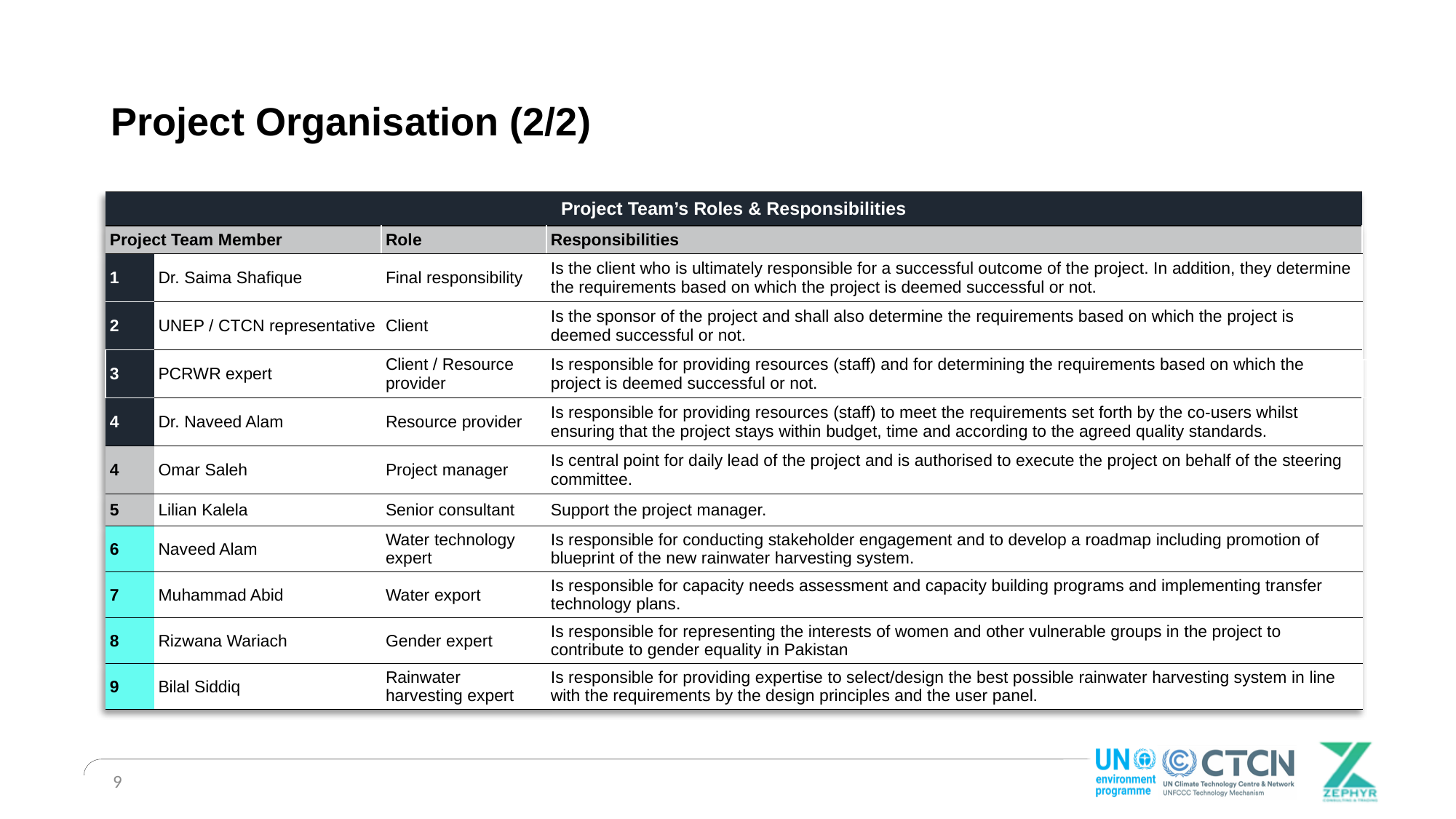

# Project Organisation (2/2)
| Project Team’s Roles & Responsibilities |  |  |  |
| --- | --- | --- | --- |
| Project Team Member |  | Role | Responsibilities |
| 1 | Dr. Saima Shafique | Final responsibility | Is the client who is ultimately responsible for a successful outcome of the project. In addition, they determine the requirements based on which the project is deemed successful or not. |
| 2 | UNEP / CTCN representative | Client | Is the sponsor of the project and shall also determine the requirements based on which the project is deemed successful or not. |
| 3 | PCRWR expert | Client / Resource provider | Is responsible for providing resources (staff) and for determining the requirements based on which the project is deemed successful or not. |
| 4 | Dr. Naveed Alam | Resource provider | Is responsible for providing resources (staff) to meet the requirements set forth by the co-users whilst ensuring that the project stays within budget, time and according to the agreed quality standards. |
| 4 | Omar Saleh | Project manager | Is central point for daily lead of the project and is authorised to execute the project on behalf of the steering committee. |
| 5 | Lilian Kalela | Senior consultant | Support the project manager. |
| 6 | Naveed Alam | Water technology expert | Is responsible for conducting stakeholder engagement and to develop a roadmap including promotion of blueprint of the new rainwater harvesting system. |
| 7 | Muhammad Abid | Water export | Is responsible for capacity needs assessment and capacity building programs and implementing transfer technology plans. |
| 8 | Rizwana Wariach | Gender expert | Is responsible for representing the interests of women and other vulnerable groups in the project to contribute to gender equality in Pakistan |
| 9 | Bilal Siddiq | Rainwater harvesting expert | Is responsible for providing expertise to select/design the best possible rainwater harvesting system in line with the requirements by the design principles and the user panel. |
|  |
| --- |